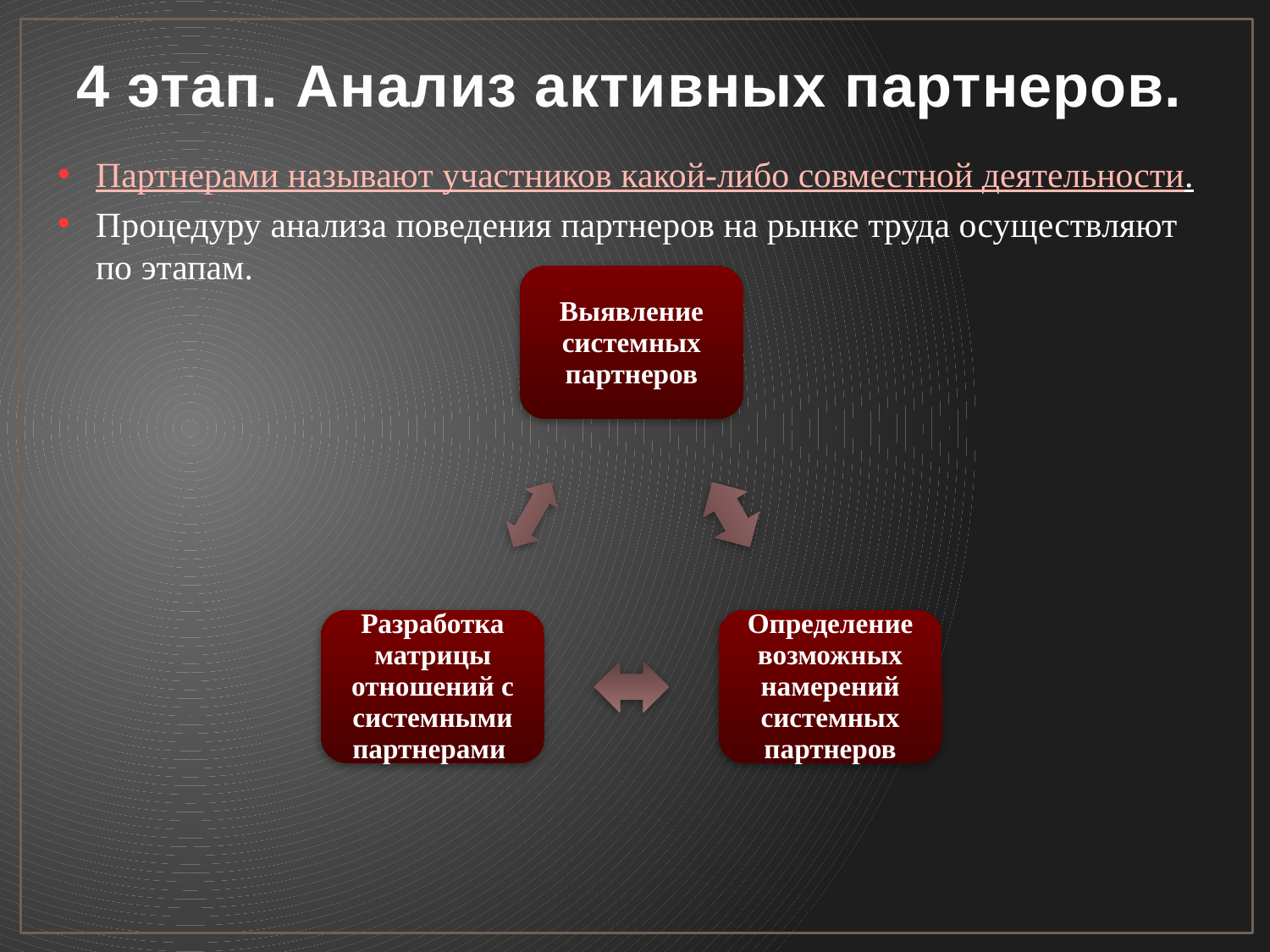

# 4 этап. Анализ активных партнеров.
Партнерами называют участников какой-либо совместной деятельности.
Процедуру анализа поведения партнеров на рынке труда осуществляют по этапам.

Выявление системных партнеров
Определение возможных намерений системных партнеров
Разработка матрицы отношений с системными партнерами